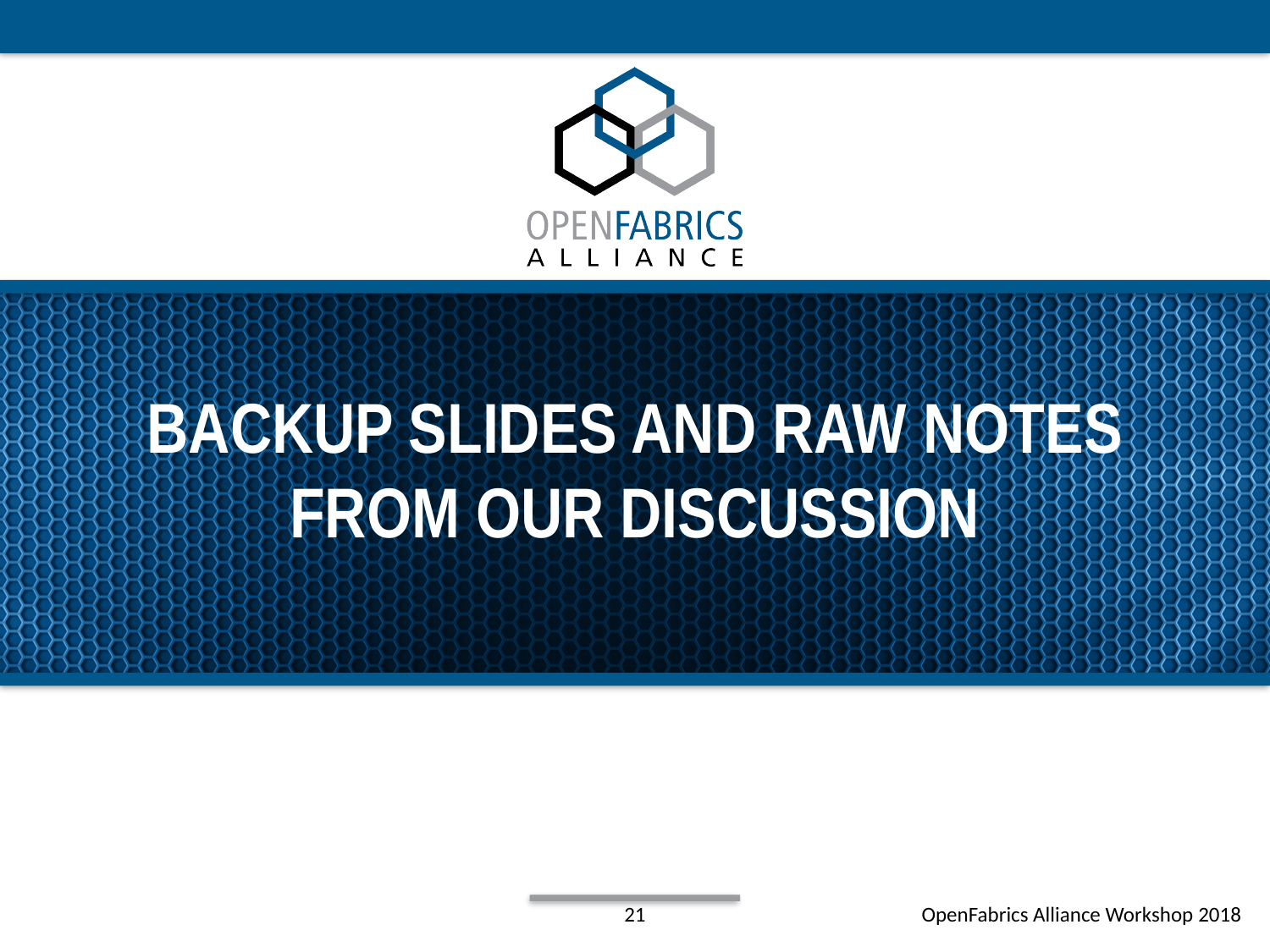

# Backup slides and raw notes from our discussion
21
OpenFabrics Alliance Workshop 2018